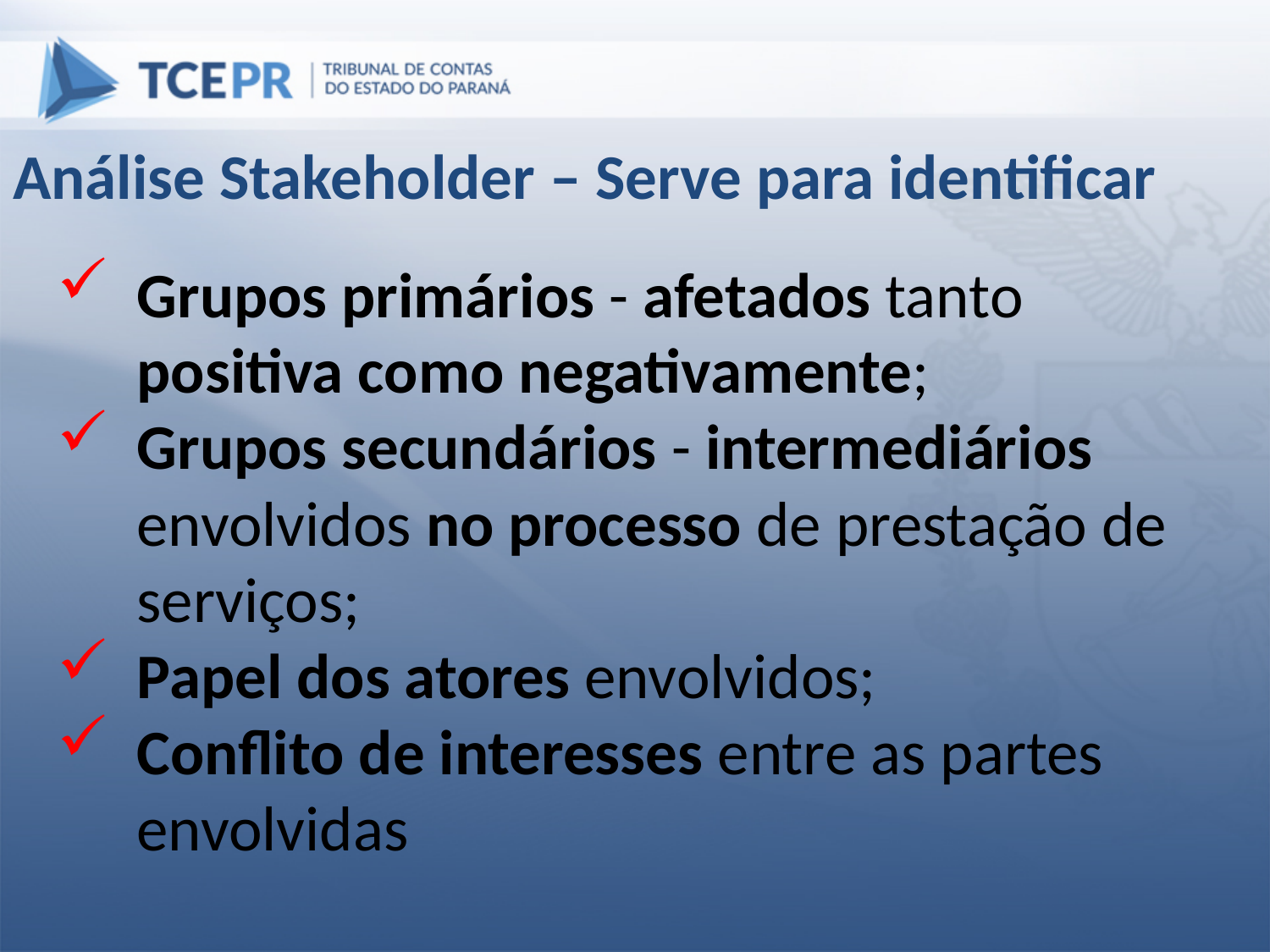

Análise Stakeholder – Serve para identificar
Grupos primários - afetados tanto positiva como negativamente;
Grupos secundários - intermediários envolvidos no processo de prestação de serviços;
Papel dos atores envolvidos;
Conflito de interesses entre as partes envolvidas